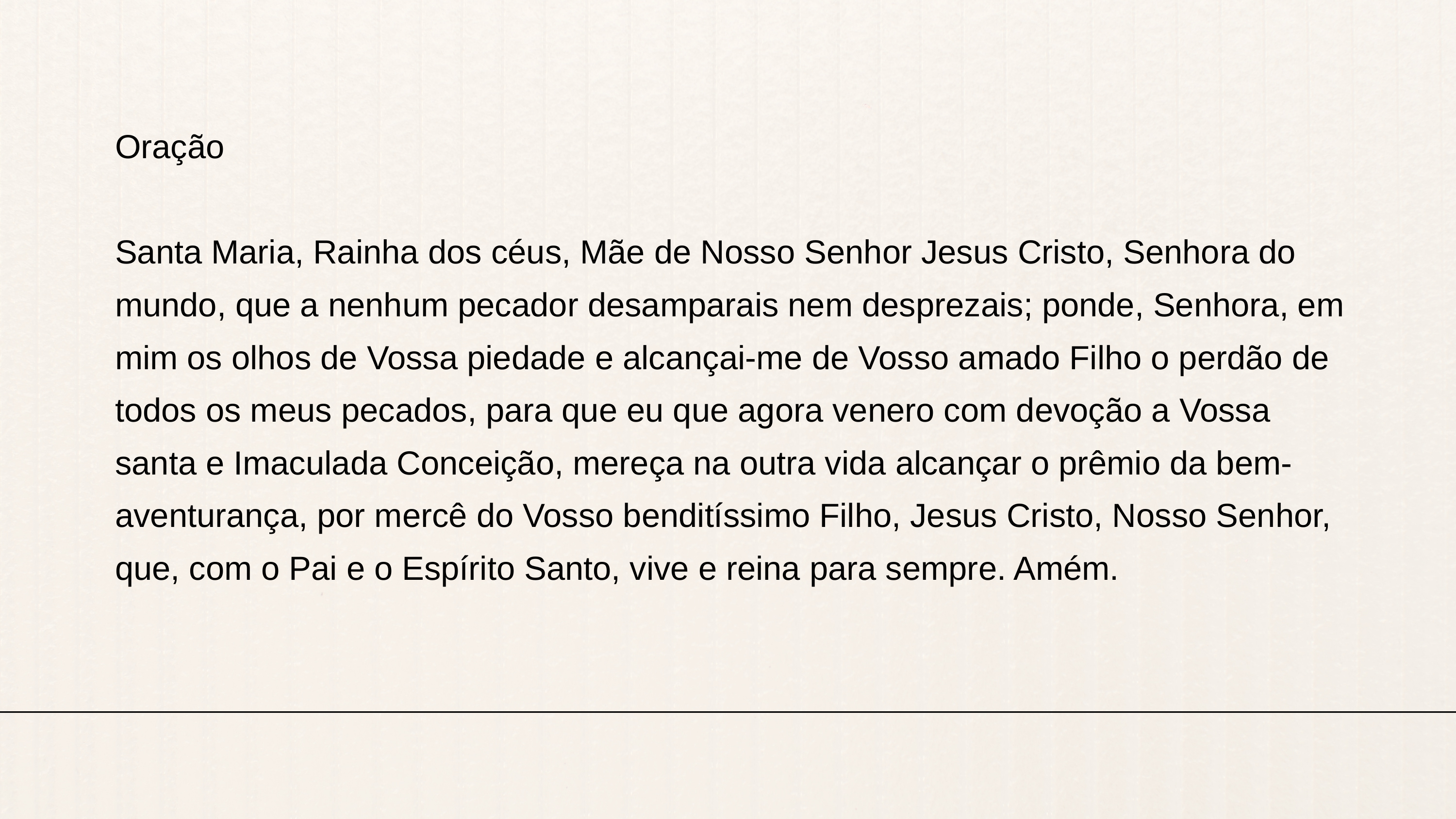

Oração

Santa Maria, Rainha dos céus, Mãe de Nosso Senhor Jesus Cristo, Senhora do mundo, que a nenhum pecador desamparais nem desprezais; ponde, Senhora, em mim os olhos de Vossa piedade e alcançai-me de Vosso amado Filho o perdão de todos os meus pecados, para que eu que agora venero com devoção a Vossa santa e Imaculada Conceição, mereça na outra vida alcançar o prêmio da bem-aventurança, por mercê do Vosso benditíssimo Filho, Jesus Cristo, Nosso Senhor, que, com o Pai e o Espírito Santo, vive e reina para sempre. Amém.